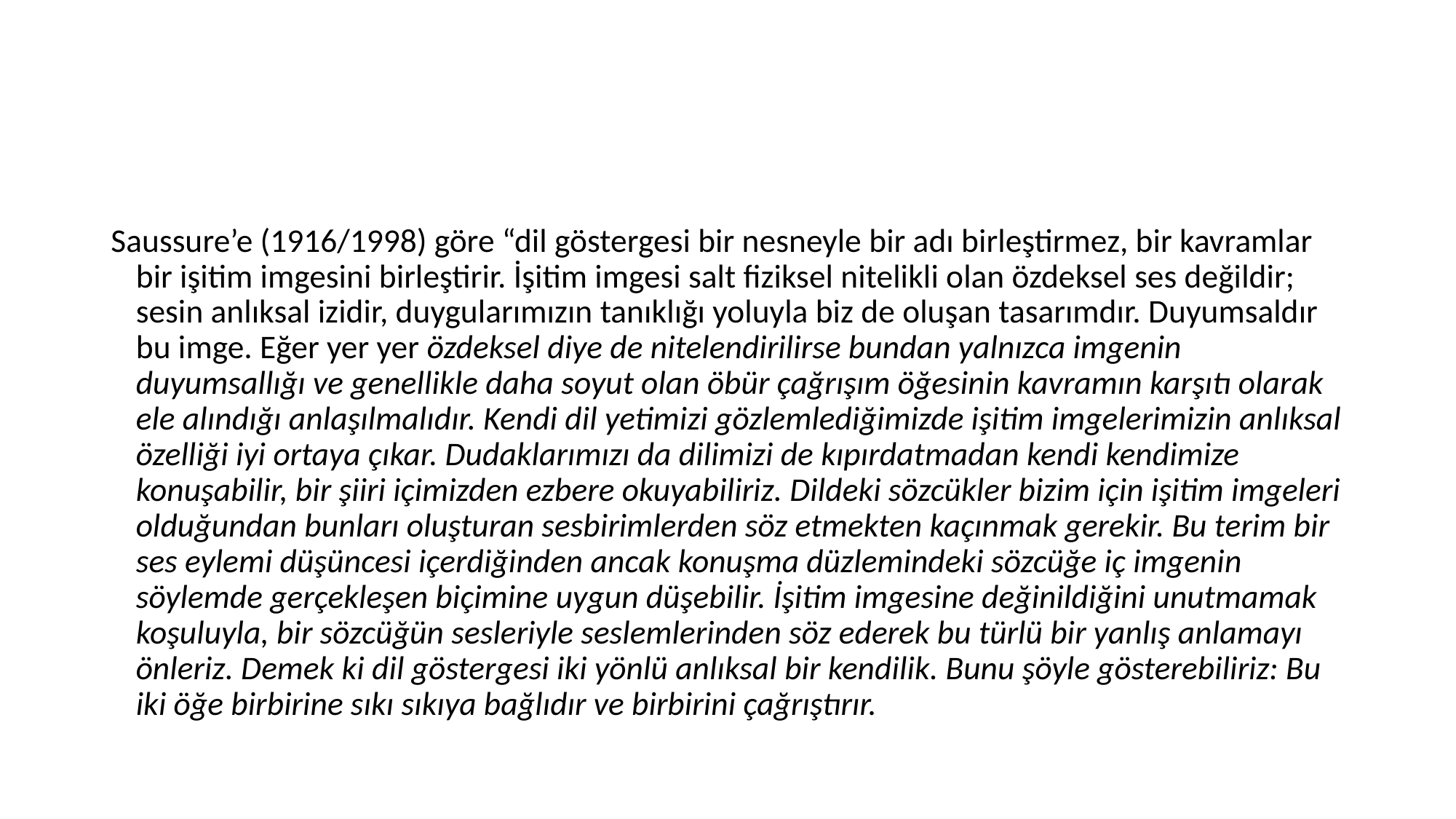

#
Saussure’e (1916/1998) göre “dil göstergesi bir nesneyle bir adı birleştirmez, bir kavramlar bir işitim imgesini birleştirir. İşitim imgesi salt fiziksel nitelikli olan özdeksel ses değildir; sesin anlıksal izidir, duygularımızın tanıklığı yoluyla biz de oluşan tasarımdır. Duyumsaldır bu imge. Eğer yer yer özdeksel diye de nitelendirilirse bundan yalnızca imgenin duyumsallığı ve genellikle daha soyut olan öbür çağrışım öğesinin kavramın karşıtı olarak ele alındığı anlaşılmalıdır. Kendi dil yetimizi gözlemlediğimizde işitim imgelerimizin anlıksal özelliği iyi ortaya çıkar. Dudaklarımızı da dilimizi de kıpırdatmadan kendi kendimize konuşabilir, bir şiiri içimizden ezbere okuyabiliriz. Dildeki sözcükler bizim için işitim imgeleri olduğundan bunları oluşturan sesbirimlerden söz etmekten kaçınmak gerekir. Bu terim bir ses eylemi düşüncesi içerdiğinden ancak konuşma düzlemindeki sözcüğe iç imgenin söylemde gerçekleşen biçimine uygun düşebilir. İşitim imgesine değinildiğini unutmamak koşuluyla, bir sözcüğün sesleriyle seslemlerinden söz ederek bu türlü bir yanlış anlamayı önleriz. Demek ki dil göstergesi iki yönlü anlıksal bir kendilik. Bunu şöyle gösterebiliriz: Bu iki öğe birbirine sıkı sıkıya bağlıdır ve birbirini çağrıştırır.